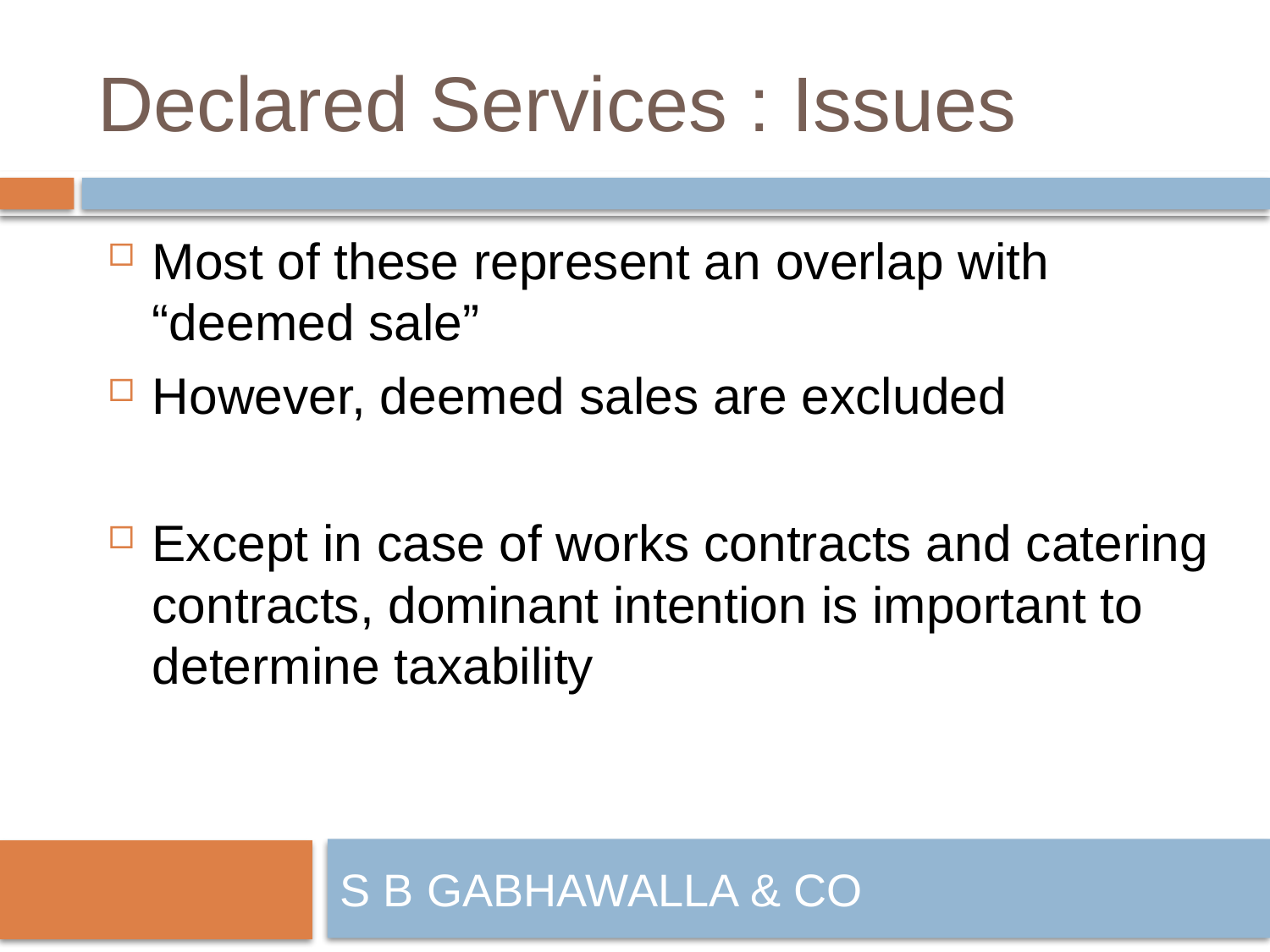

# Declared Services : Issues
Most of these represent an overlap with “deemed sale”
However, deemed sales are excluded

Except in case of works contracts and catering contracts, dominant intention is important to determine taxability